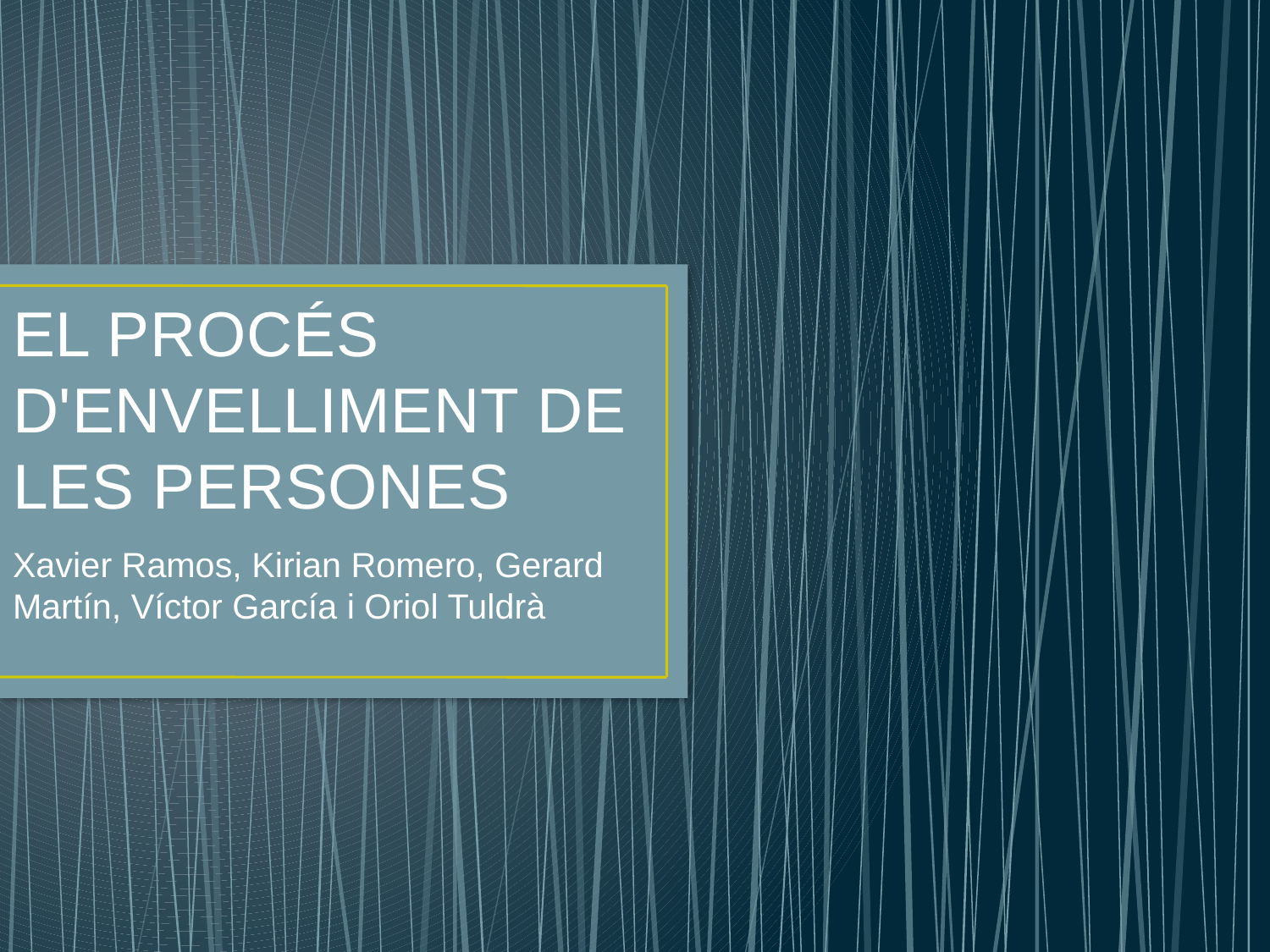

# EL PROCÉS D'ENVELLIMENT DE LES PERSONES
Xavier Ramos, Kirian Romero, Gerard Martín, Víctor García i Oriol Tuldrà